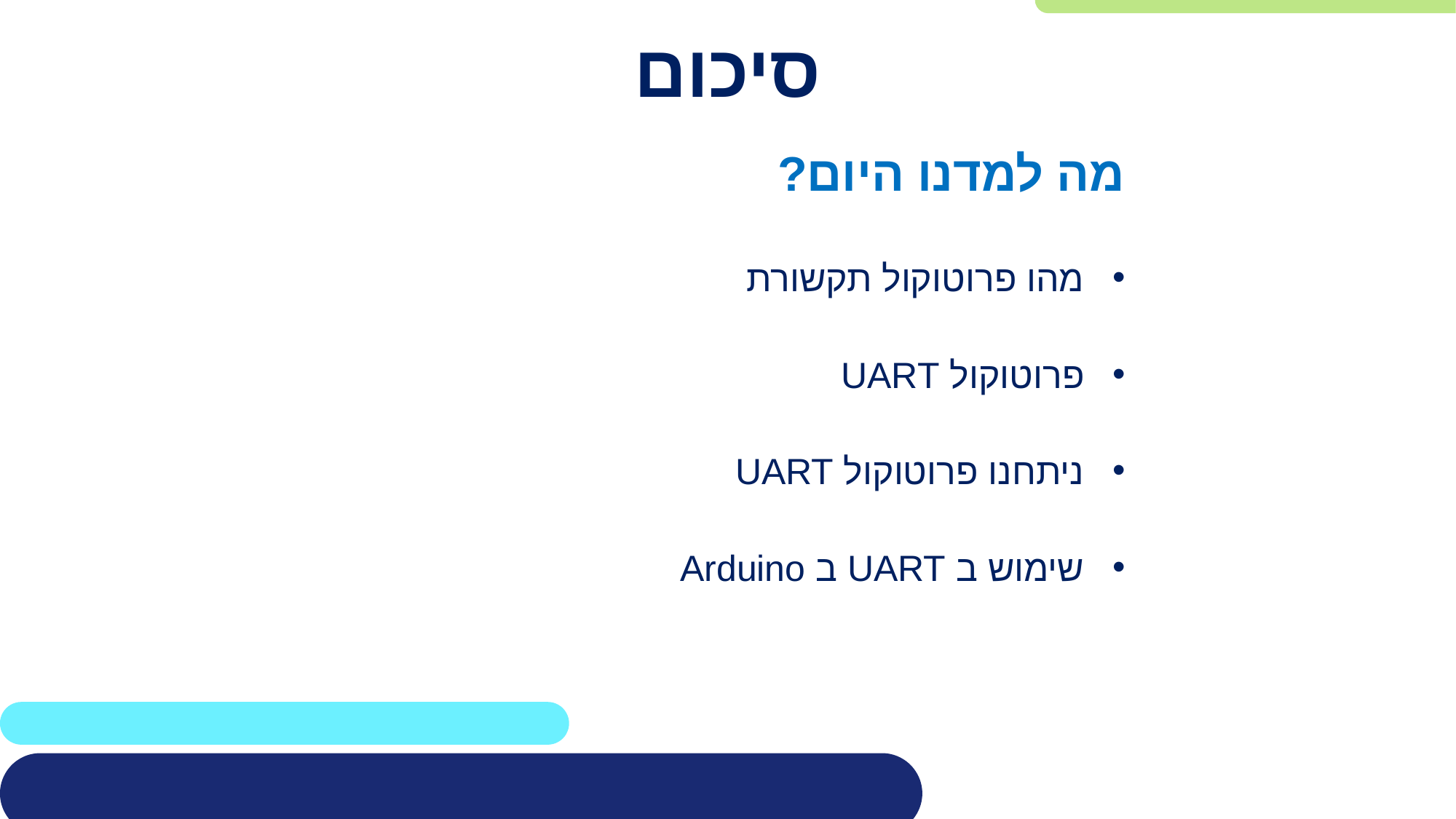

# סיכום
מה למדנו היום?
מהו פרוטוקול תקשורת
פרוטוקול UART
ניתחנו פרוטוקול UART
שימוש ב UART ב Arduino